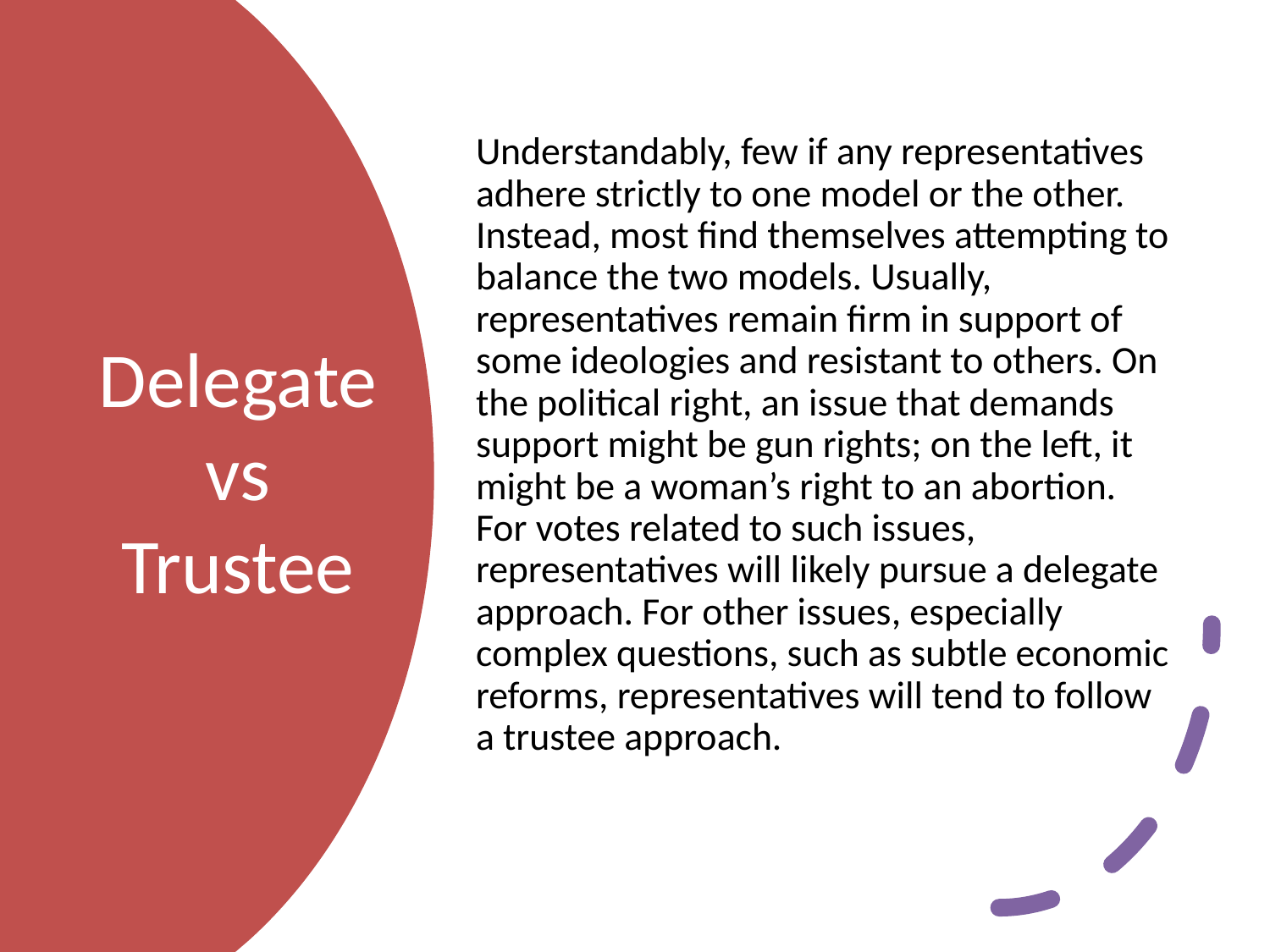

Understandably, few if any representatives adhere strictly to one model or the other. Instead, most find themselves attempting to balance the two models. Usually, representatives remain firm in support of some ideologies and resistant to others. On the political right, an issue that demands support might be gun rights; on the left, it might be a woman’s right to an abortion. For votes related to such issues, representatives will likely pursue a delegate approach. For other issues, especially complex questions, such as subtle economic reforms, representatives will tend to follow a trustee approach.

# Delegate vs Trustee